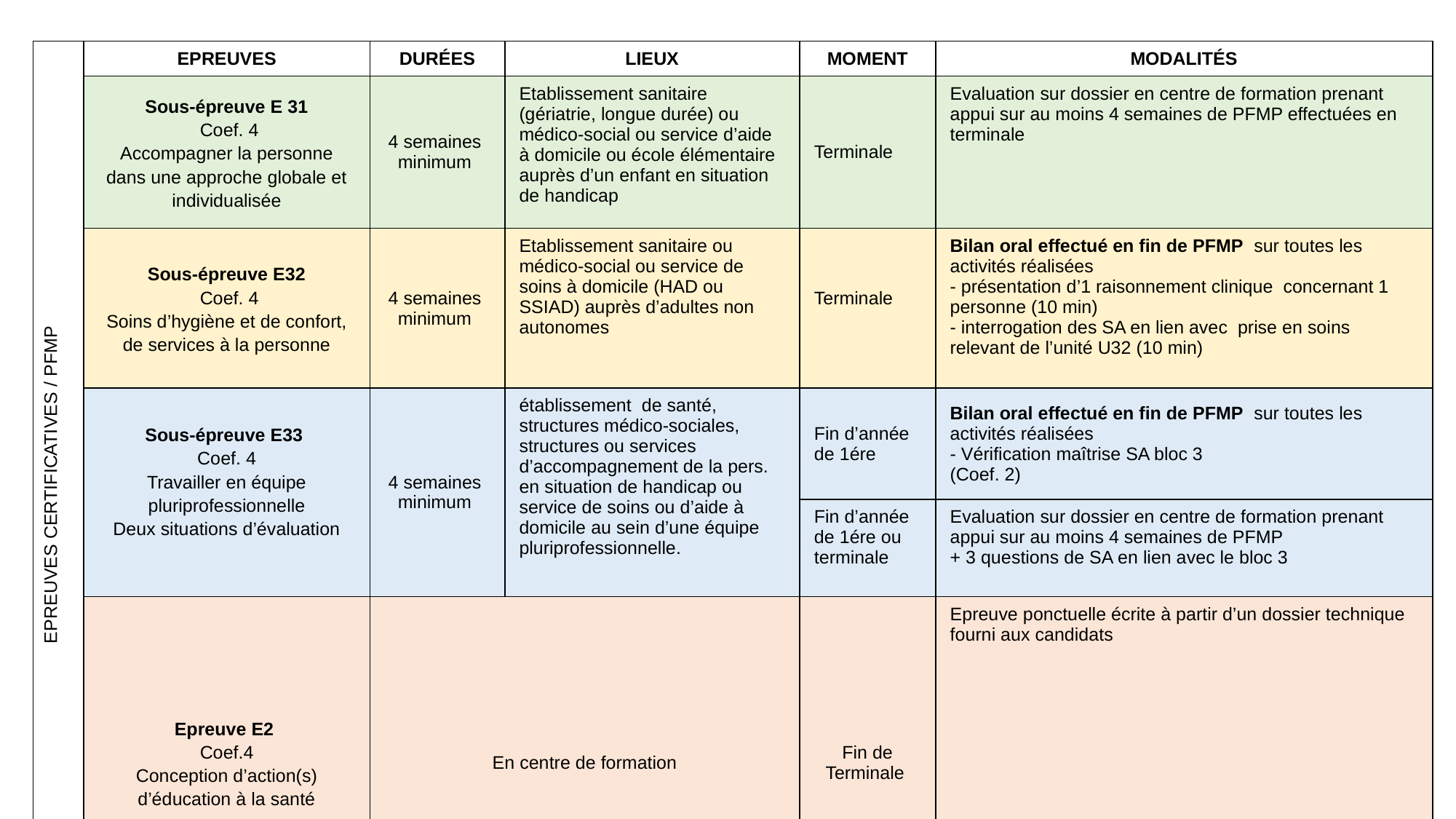

| EPREUVES CERTIFICATIVES / PFMP | EPREUVES | DURÉES | LIEUX | MOMENT | MODALITÉS |
| --- | --- | --- | --- | --- | --- |
|  | Sous-épreuve E 31 Coef. 4 Accompagner la personne dans une approche globale et individualisée | 4 semaines minimum | Etablissement sanitaire (gériatrie, longue durée) ou médico-social ou service d’aide à domicile ou école élémentaire auprès d’un enfant en situation de handicap | Terminale | Evaluation sur dossier en centre de formation prenant appui sur au moins 4 semaines de PFMP effectuées en terminale |
|  | Sous-épreuve E32 Coef. 4 Soins d’hygiène et de confort, de services à la personne | 4 semaines minimum | Etablissement sanitaire ou médico-social ou service de soins à domicile (HAD ou SSIAD) auprès d’adultes non autonomes | Terminale | Bilan oral effectué en fin de PFMP sur toutes les activités réalisées - présentation d’1 raisonnement clinique concernant 1 personne (10 min) - interrogation des SA en lien avec prise en soins relevant de l’unité U32 (10 min) |
|  | Sous-épreuve E33 Coef. 4 Travailler en équipe pluriprofessionnelle Deux situations d’évaluation | 4 semaines minimum | établissement de santé, structures médico-sociales, structures ou services d’accompagnement de la pers. en situation de handicap ou service de soins ou d’aide à domicile au sein d’une équipe pluriprofessionnelle. | Fin d’année de 1ére | Bilan oral effectué en fin de PFMP sur toutes les activités réalisées - Vérification maîtrise SA bloc 3 (Coef. 2) |
|  |  |  |  | Fin d’année de 1ére ou terminale | Evaluation sur dossier en centre de formation prenant appui sur au moins 4 semaines de PFMP + 3 questions de SA en lien avec le bloc 3 |
|  | Epreuve E2 Coef.4 Conception d’action(s) d’éducation à la santé | En centre de formation |  | Fin de Terminale | Epreuve ponctuelle écrite à partir d’un dossier technique fourni aux candidats |
73